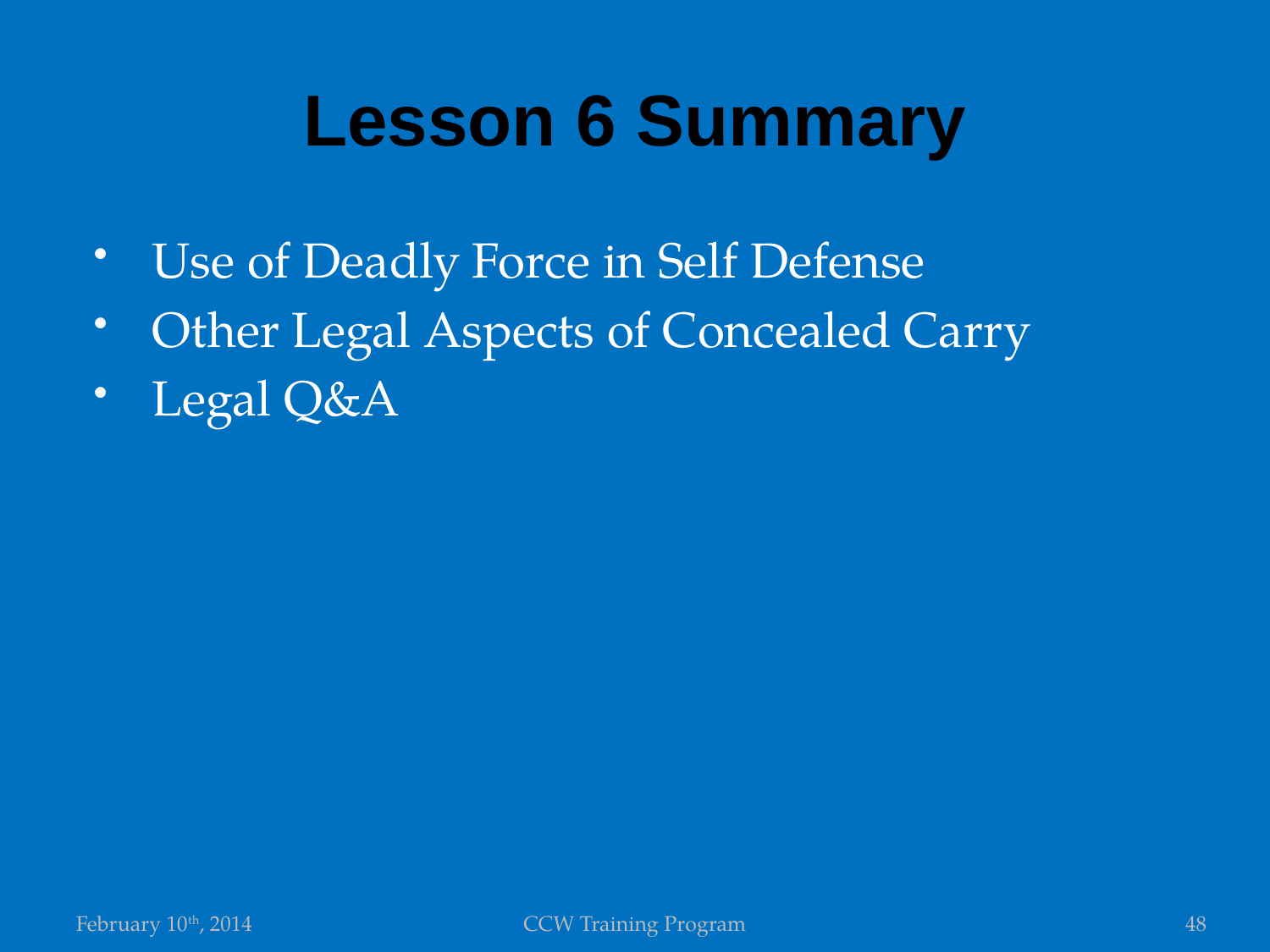

# Lesson 6 Summary
Use of Deadly Force in Self Defense
Other Legal Aspects of Concealed Carry
Legal Q&A

February 10th, 2014
CCW Training Program
48